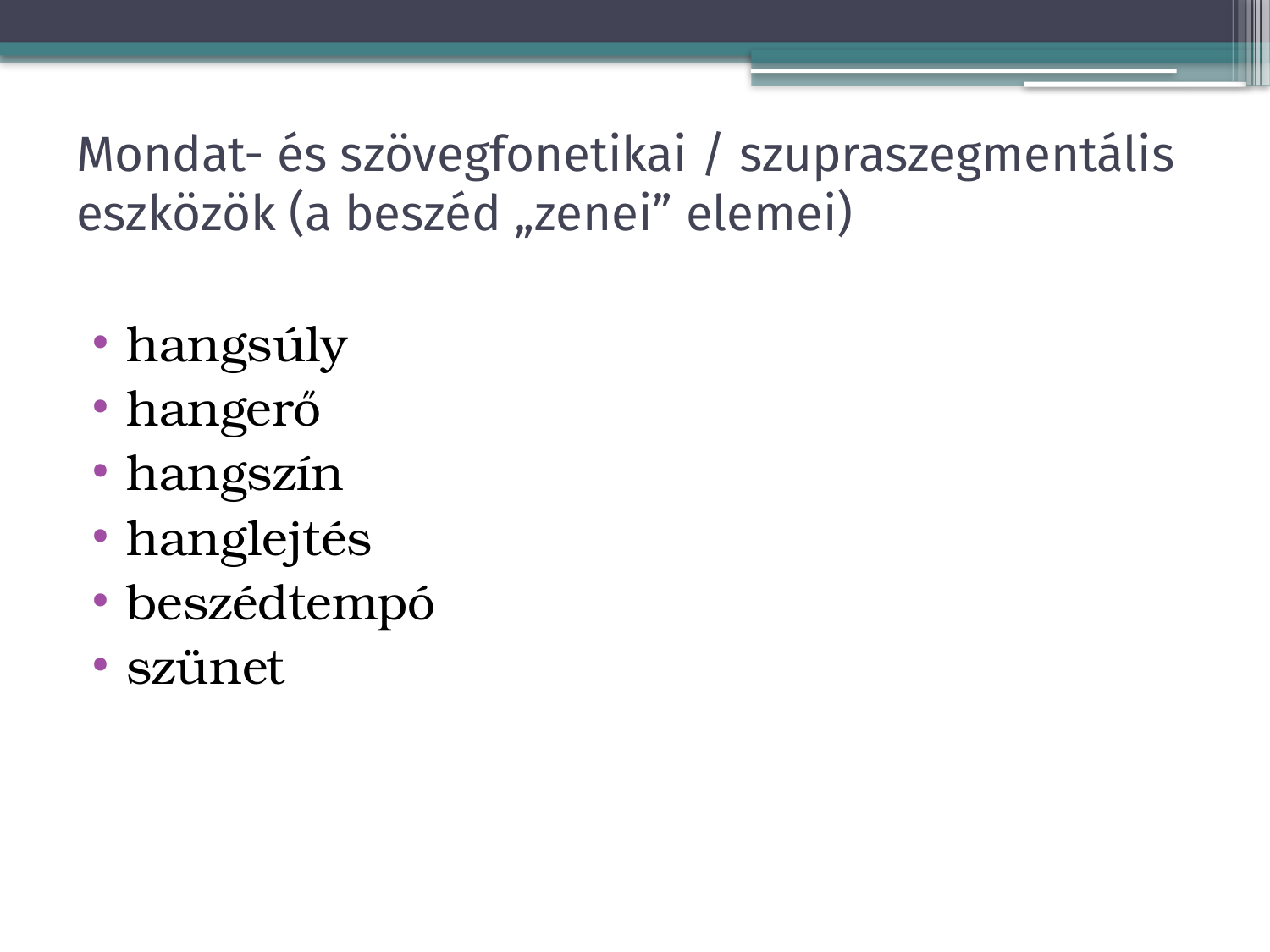

# Mondat- és szövegfonetikai / szupraszegmentális eszközök (a beszéd „zenei” elemei)
hangsúly
hangerő
hangszín
hanglejtés
beszédtempó
szünet